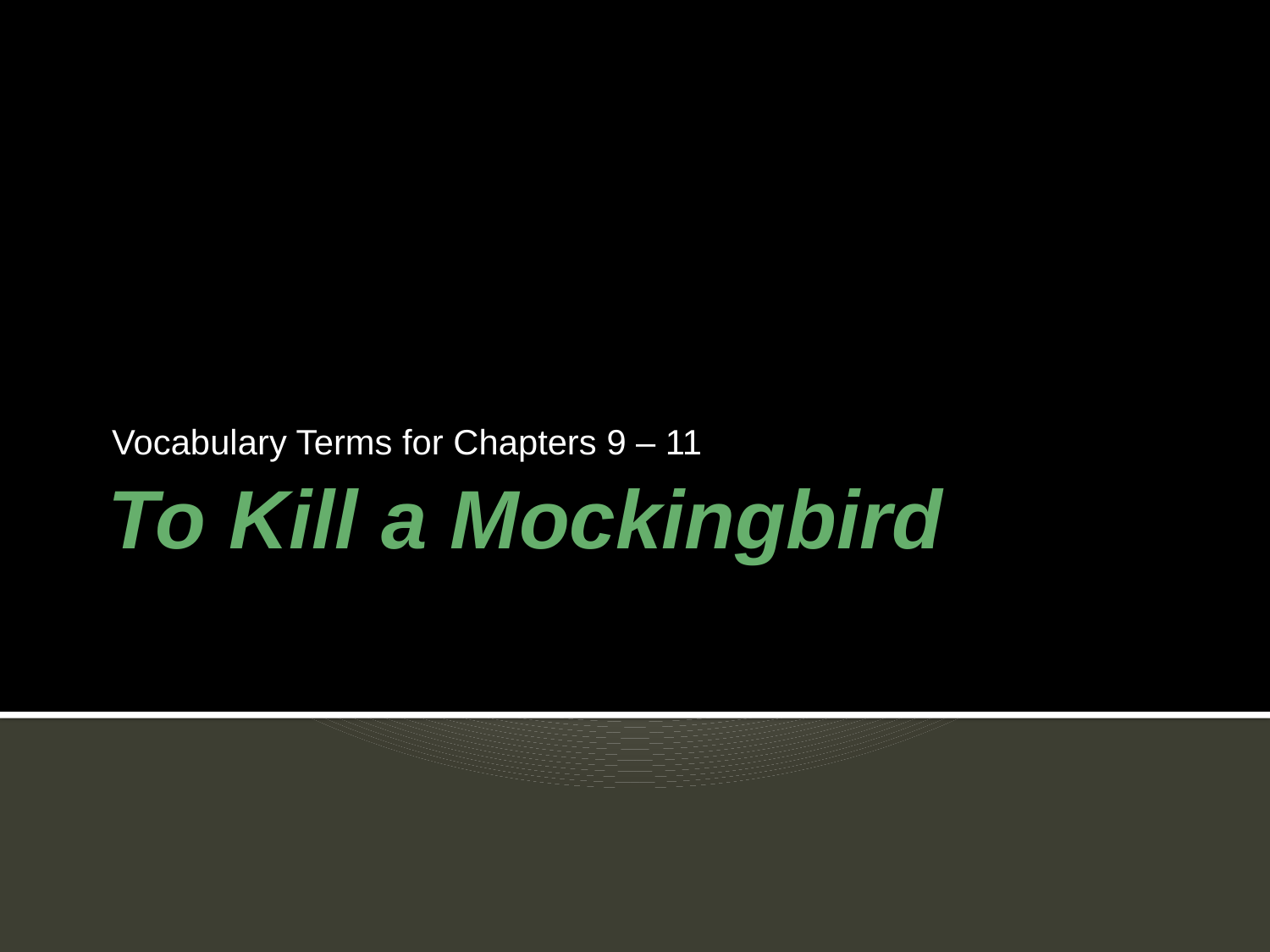

Vocabulary Terms for Chapters 9 – 11
# To Kill a Mockingbird